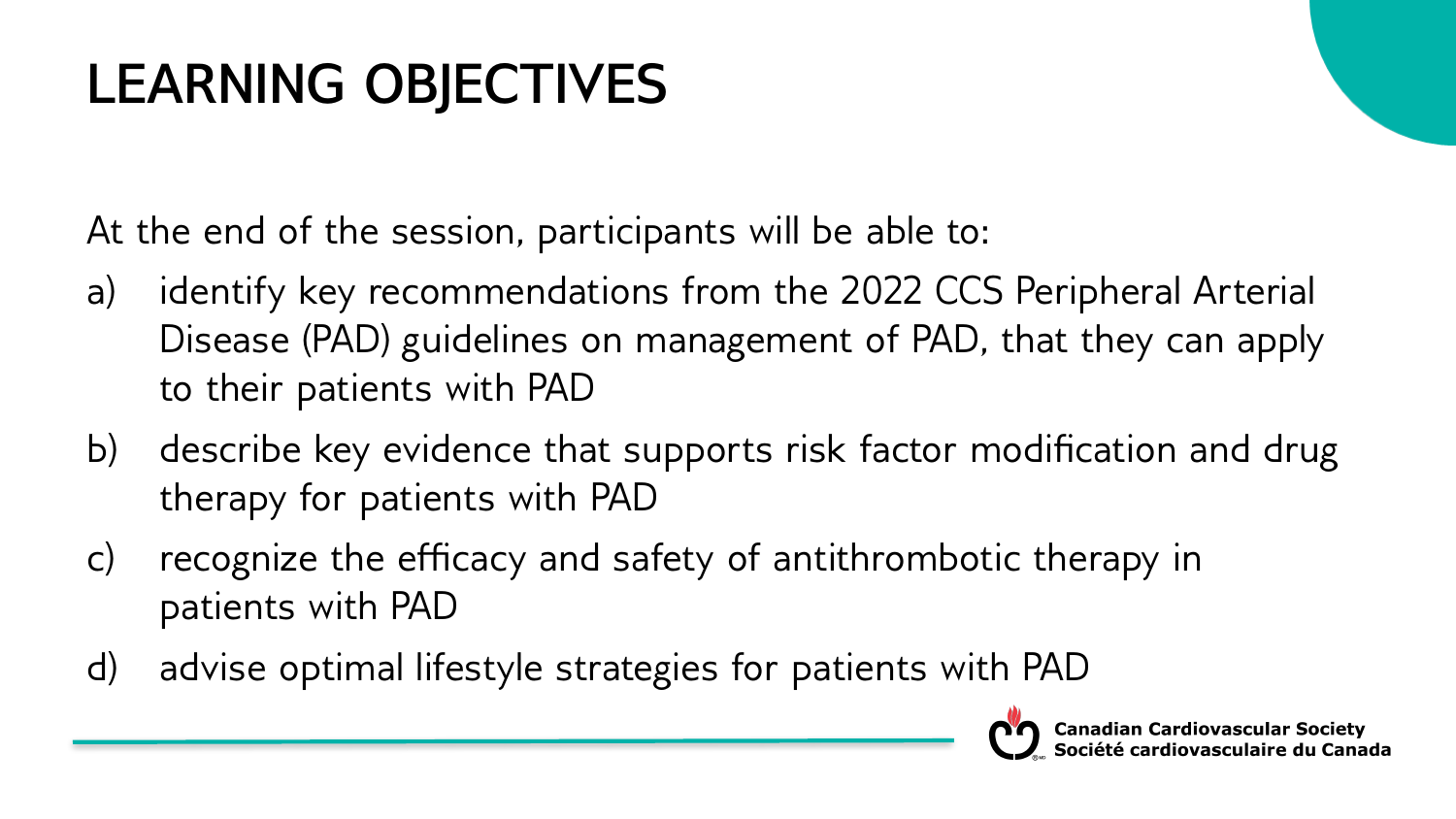

LEARNING OBJECTIVES
At the end of the session, participants will be able to:
identify key recommendations from the 2022 CCS Peripheral Arterial Disease (PAD) guidelines on management of PAD, that they can apply to their patients with PAD
describe key evidence that supports risk factor modification and drug therapy for patients with PAD
recognize the efficacy and safety of antithrombotic therapy in patients with PAD
advise optimal lifestyle strategies for patients with PAD